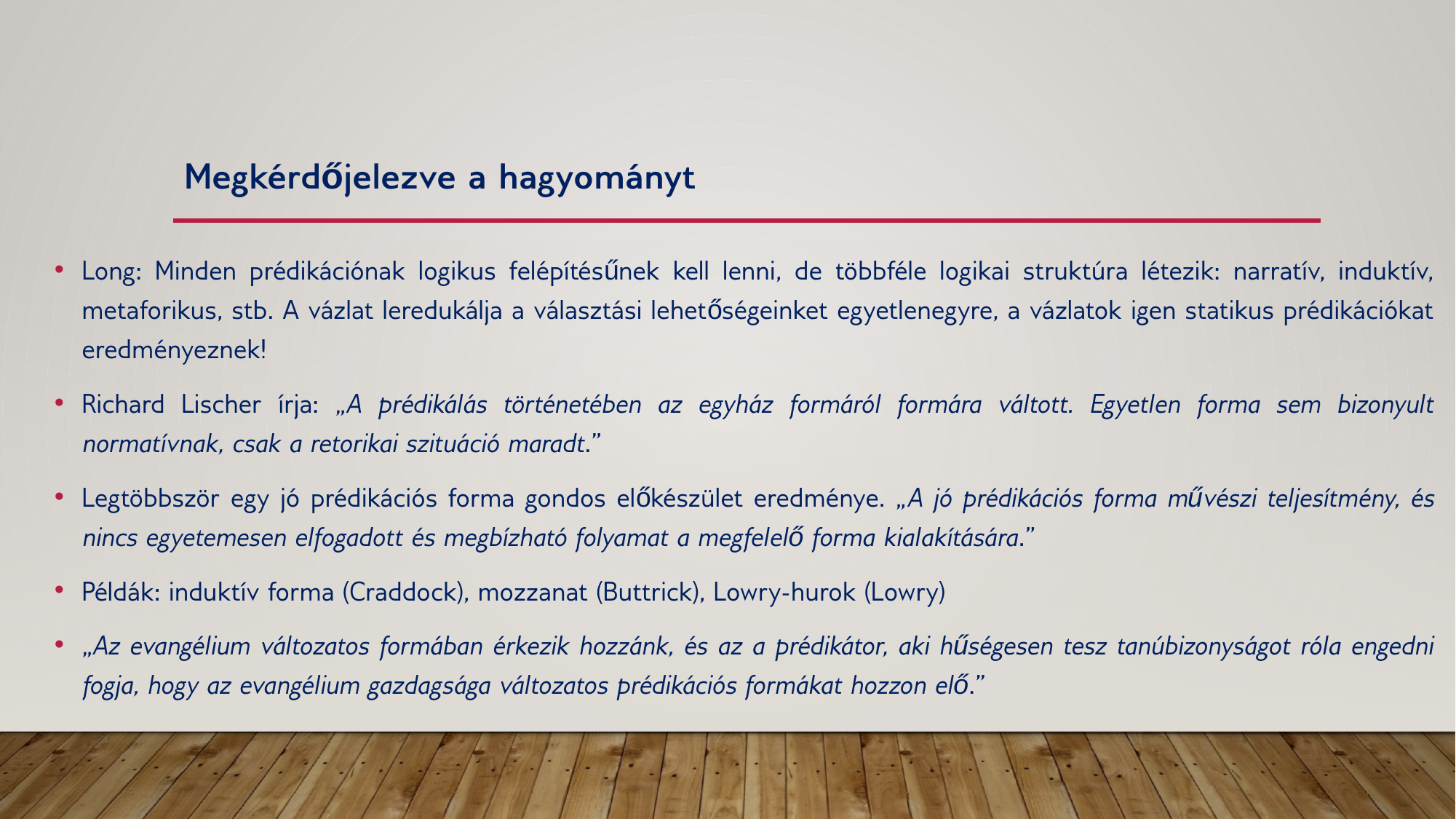

# Megkérdőjelezve a hagyományt
Long: Minden prédikációnak logikus felépítésűnek kell lenni, de többféle logikai struktúra létezik: narratív, induktív, metaforikus, stb. A vázlat leredukálja a választási lehetőségeinket egyetlenegyre, a vázlatok igen statikus prédikációkat eredményeznek!
Richard Lischer írja: „A prédikálás történetében az egyház formáról formára váltott. Egyetlen forma sem bizonyult normatívnak, csak a retorikai szituáció maradt.”
Legtöbbször egy jó prédikációs forma gondos előkészület eredménye. „A jó prédikációs forma művészi teljesítmény, és nincs egyetemesen elfogadott és megbízható folyamat a megfelelő forma kialakítására.”
Példák: induktív forma (Craddock), mozzanat (Buttrick), Lowry-hurok (Lowry)
„Az evangélium változatos formában érkezik hozzánk, és az a prédikátor, aki hűségesen tesz tanúbizonyságot róla engedni fogja, hogy az evangélium gazdagsága változatos prédikációs formákat hozzon elő.”